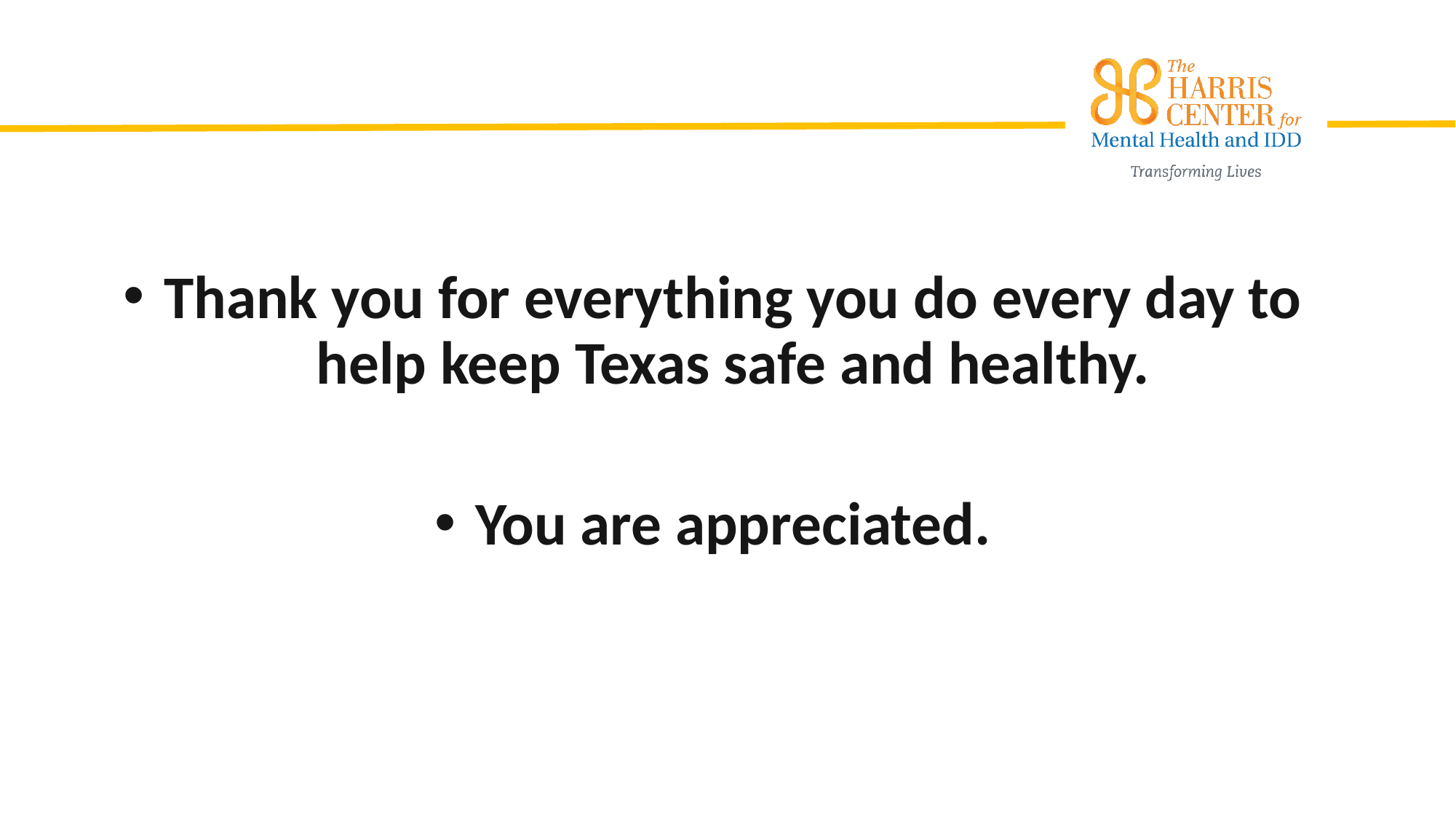

#

Thank you for everything you do every day to help keep Texas safe and healthy.

You are appreciated.